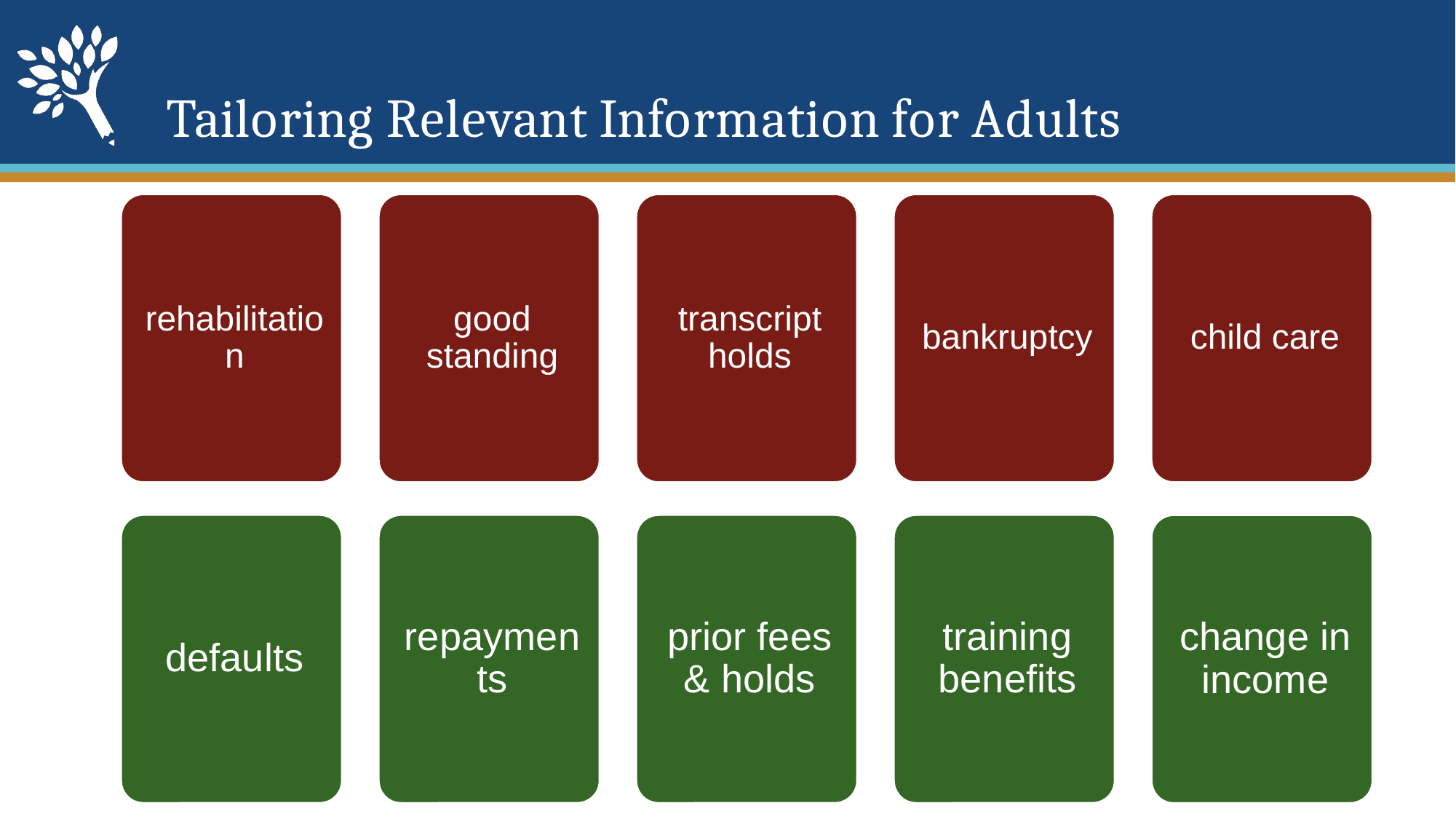

# Tailoring Relevant Information for Adults
defaults
rehabilitation
repayments
good standing
prior fees & holds
transcript holds
training benefits
bankruptcy
change in income
child care